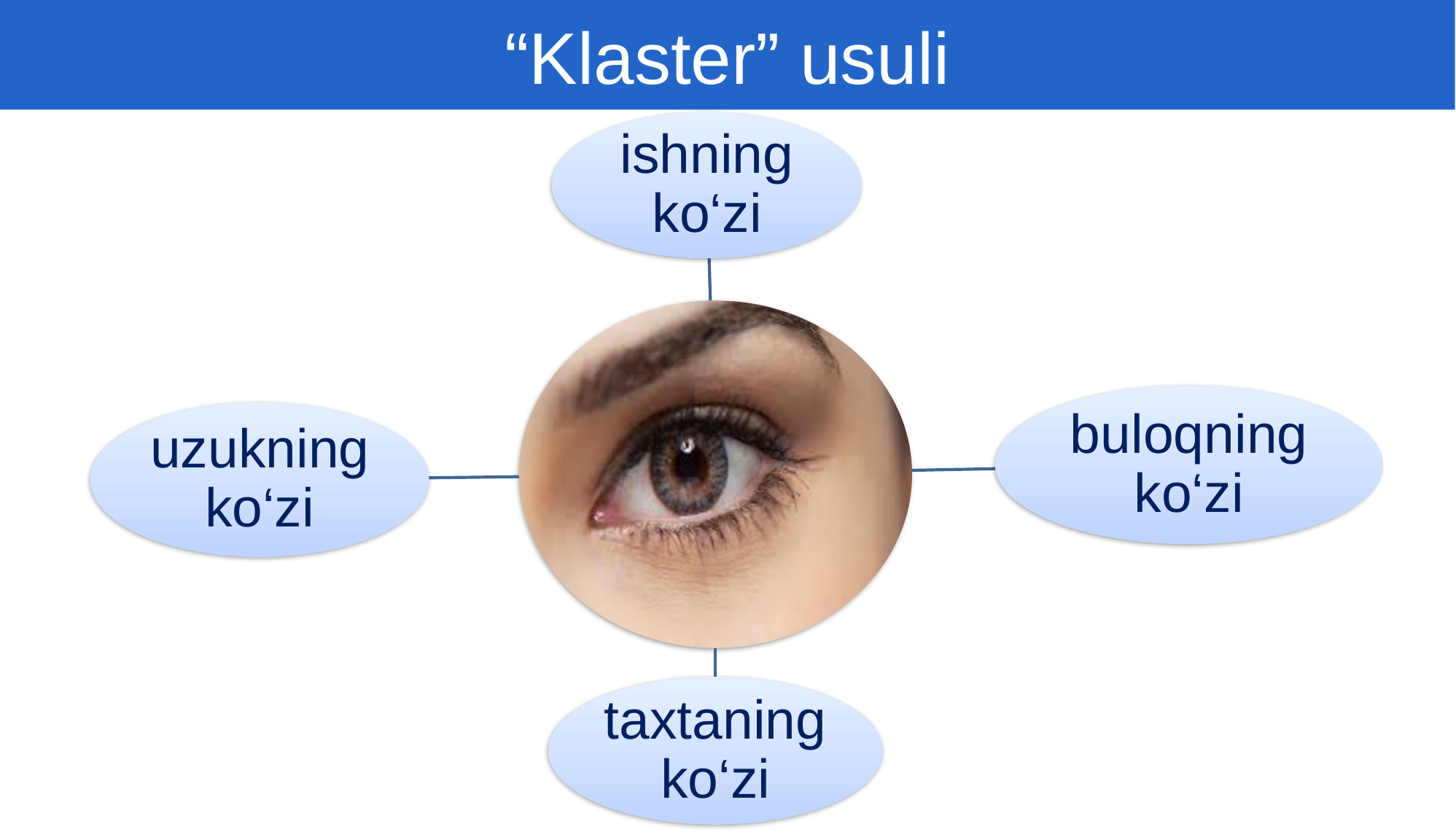

“Klaster” usuli

ishning ko‘zi

buloqning ko‘zi

taxtaning ko‘zi

uzukning ko‘zi